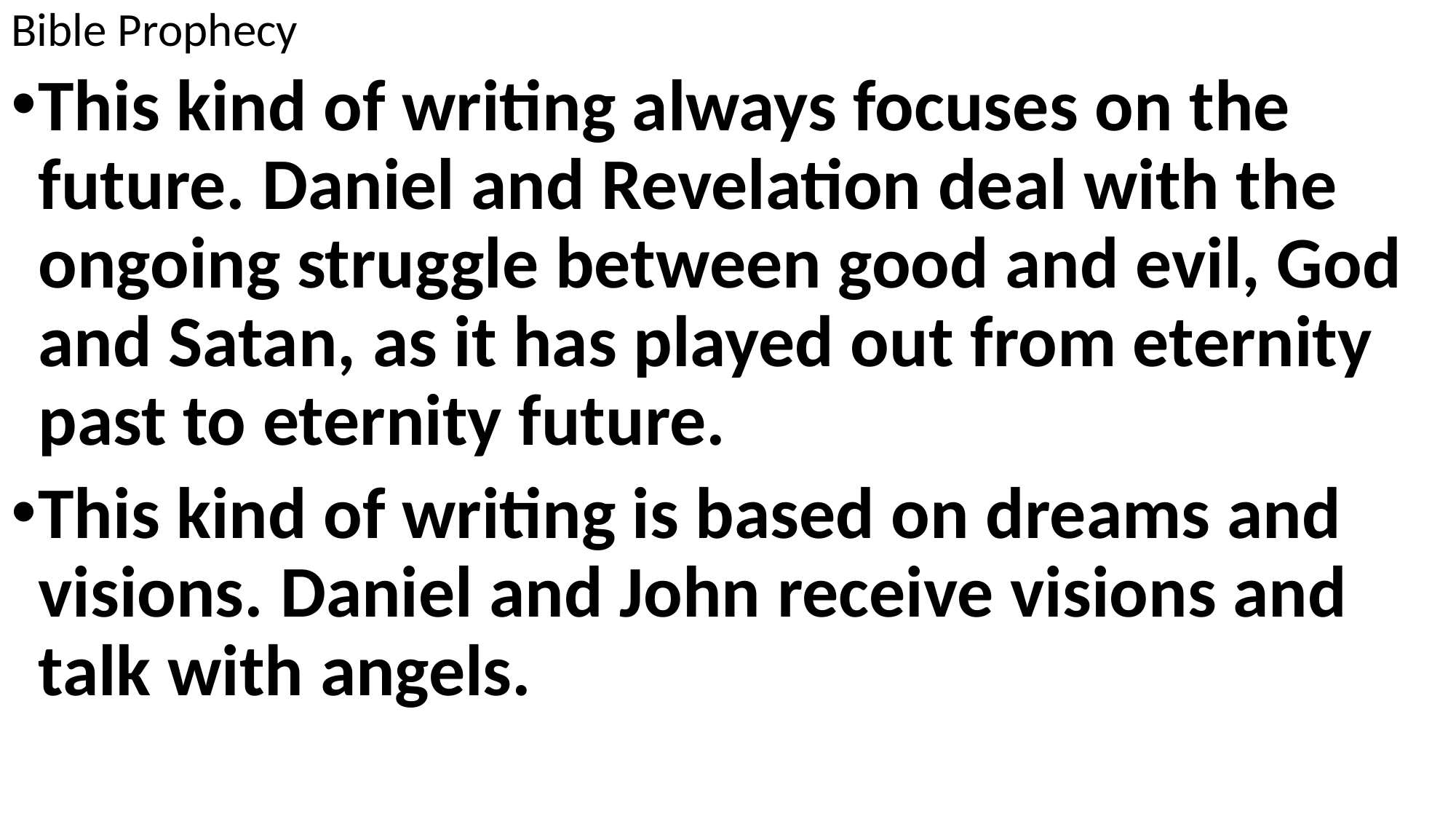

# Bible Prophecy
This kind of writing always focuses on the future. Daniel and Revelation deal with the ongoing struggle between good and evil, God and Satan, as it has played out from eternity past to eternity future.
This kind of writing is based on dreams and visions. Daniel and John receive visions and talk with angels.